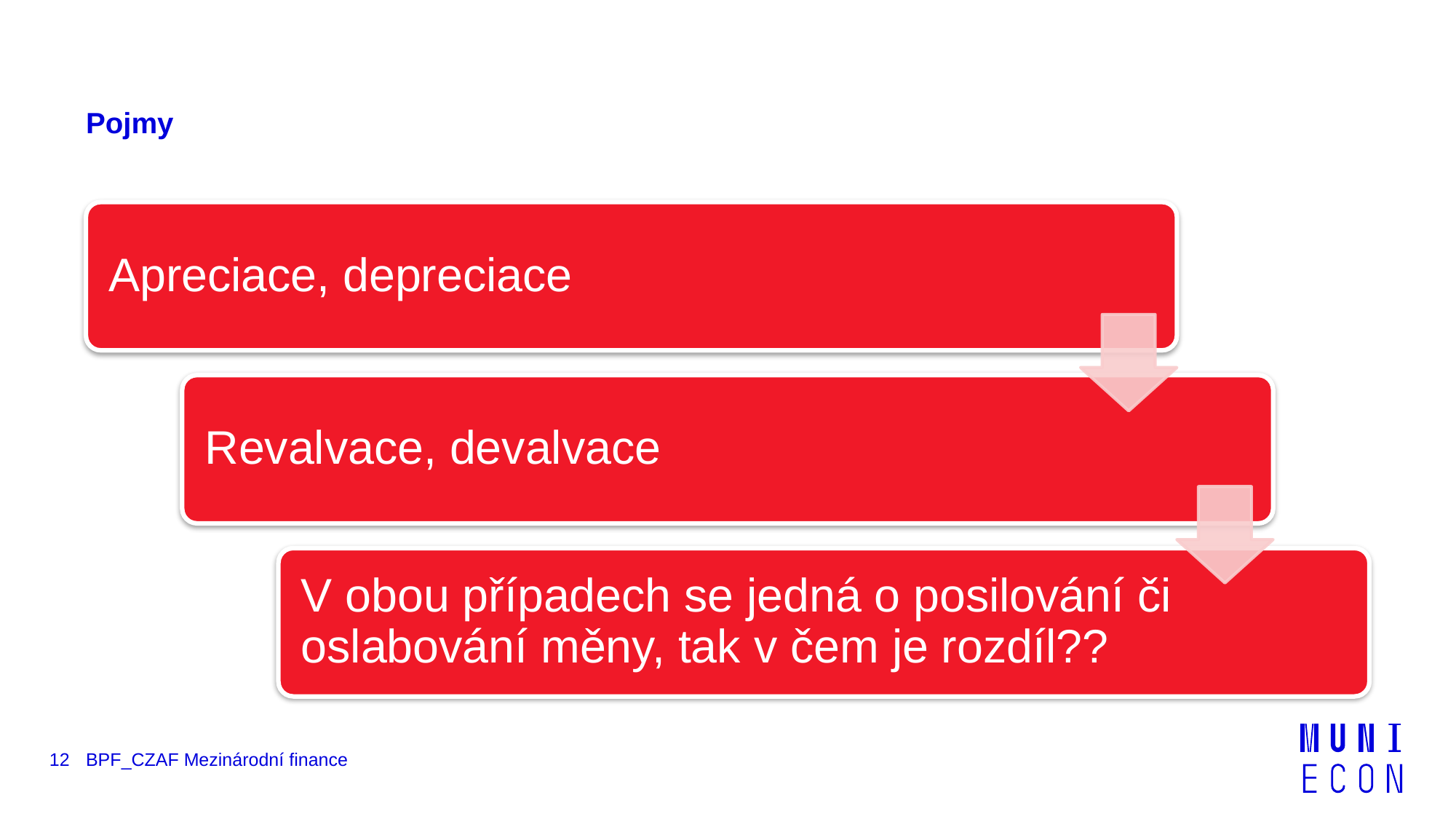

# Pojmy
Apreciace, depreciace
Revalvace, devalvace
V obou případech se jedná o posilování či oslabování měny, tak v čem je rozdíl??

12
BPF_CZAF Mezinárodní finance